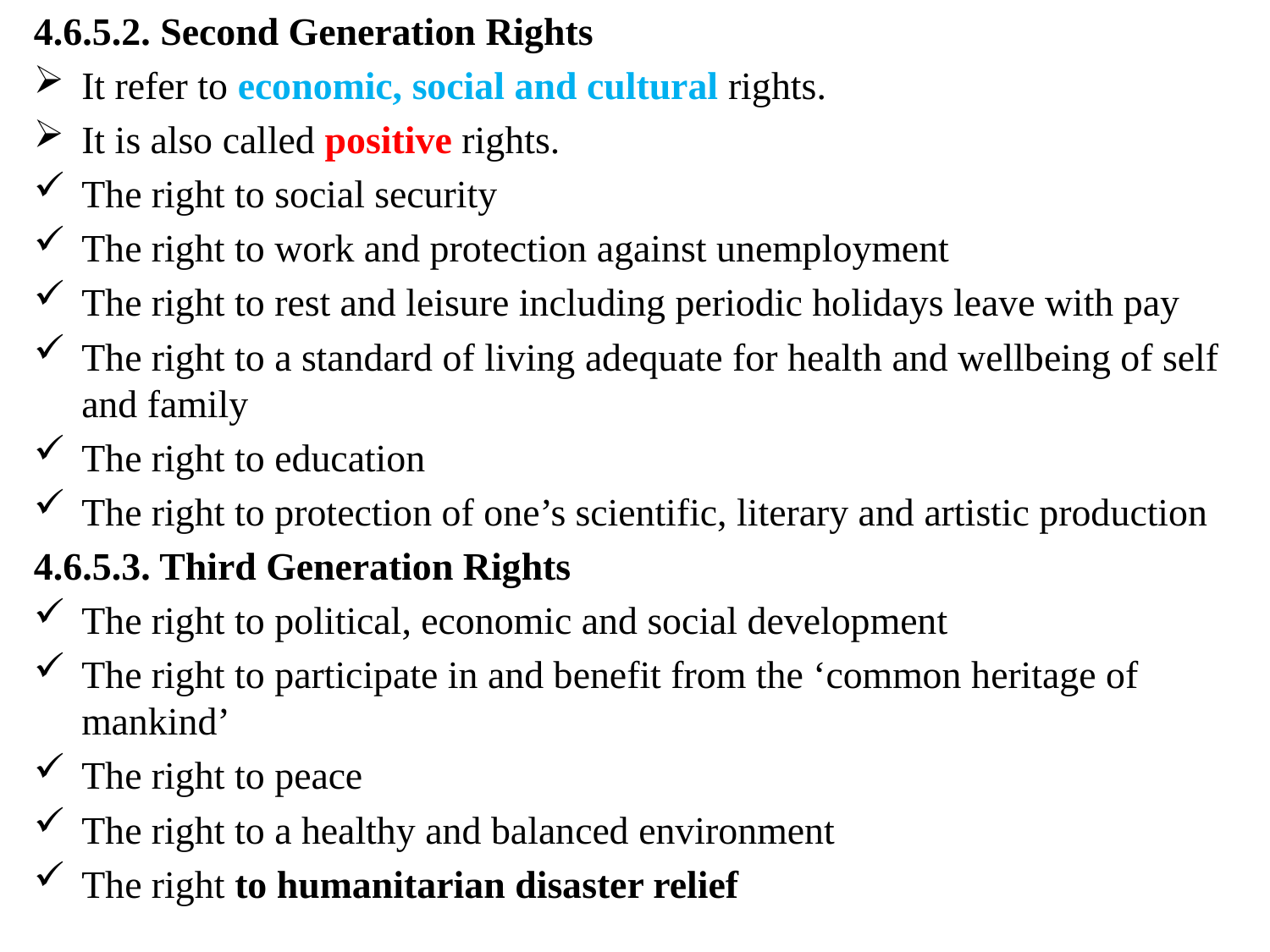

4.6.5.2. Second Generation Rights
It refer to economic, social and cultural rights.
It is also called positive rights.
The right to social security
The right to work and protection against unemployment
The right to rest and leisure including periodic holidays leave with pay
The right to a standard of living adequate for health and wellbeing of self and family
The right to education
The right to protection of one’s scientific, literary and artistic production
4.6.5.3. Third Generation Rights
The right to political, economic and social development
The right to participate in and benefit from the ‘common heritage of mankind’
The right to peace
The right to a healthy and balanced environment
The right to humanitarian disaster relief